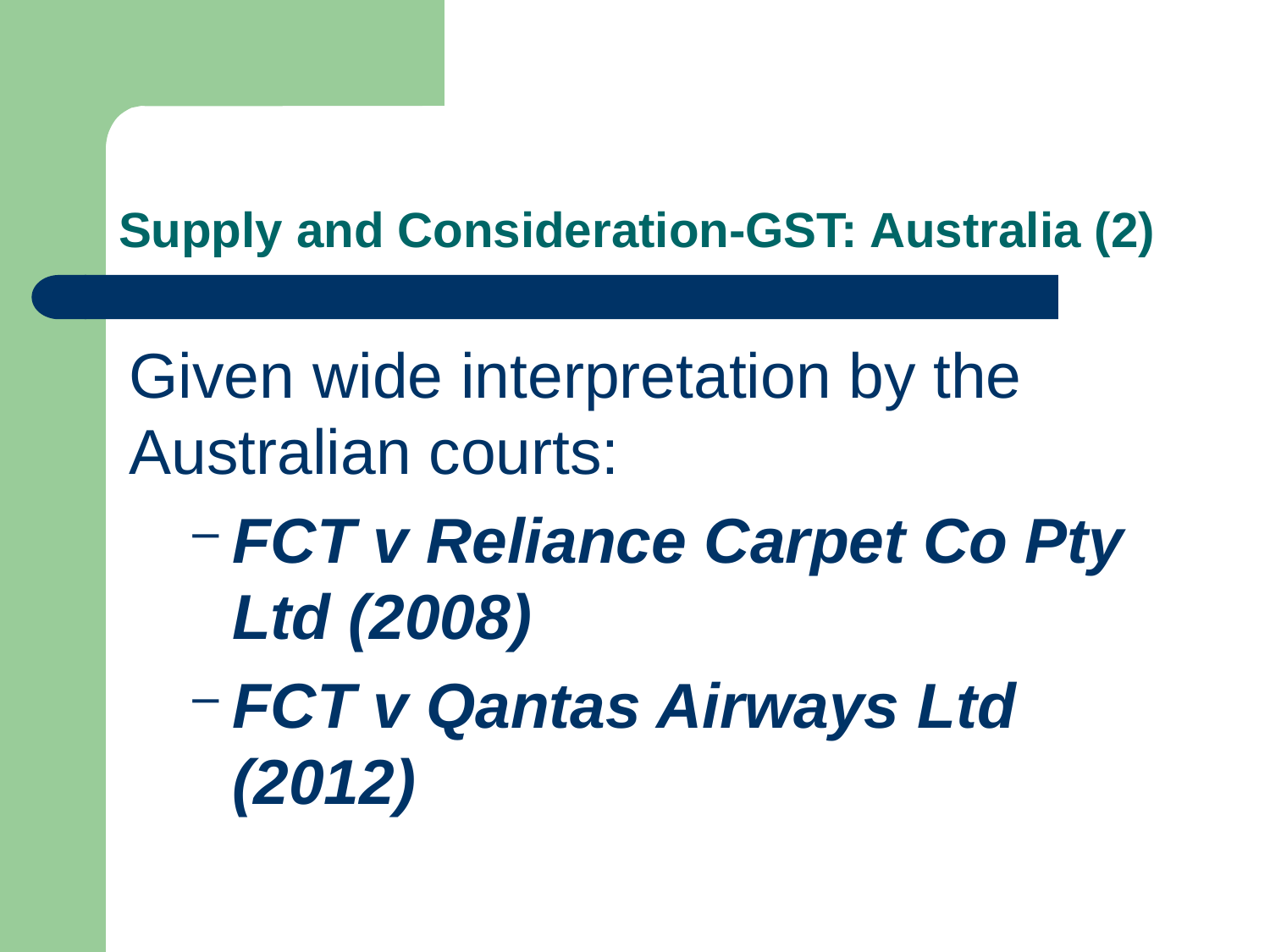

# Supply and Consideration-GST: Australia (2)
Given wide interpretation by the Australian courts:
FCT v Reliance Carpet Co Pty Ltd (2008)
FCT v Qantas Airways Ltd (2012)